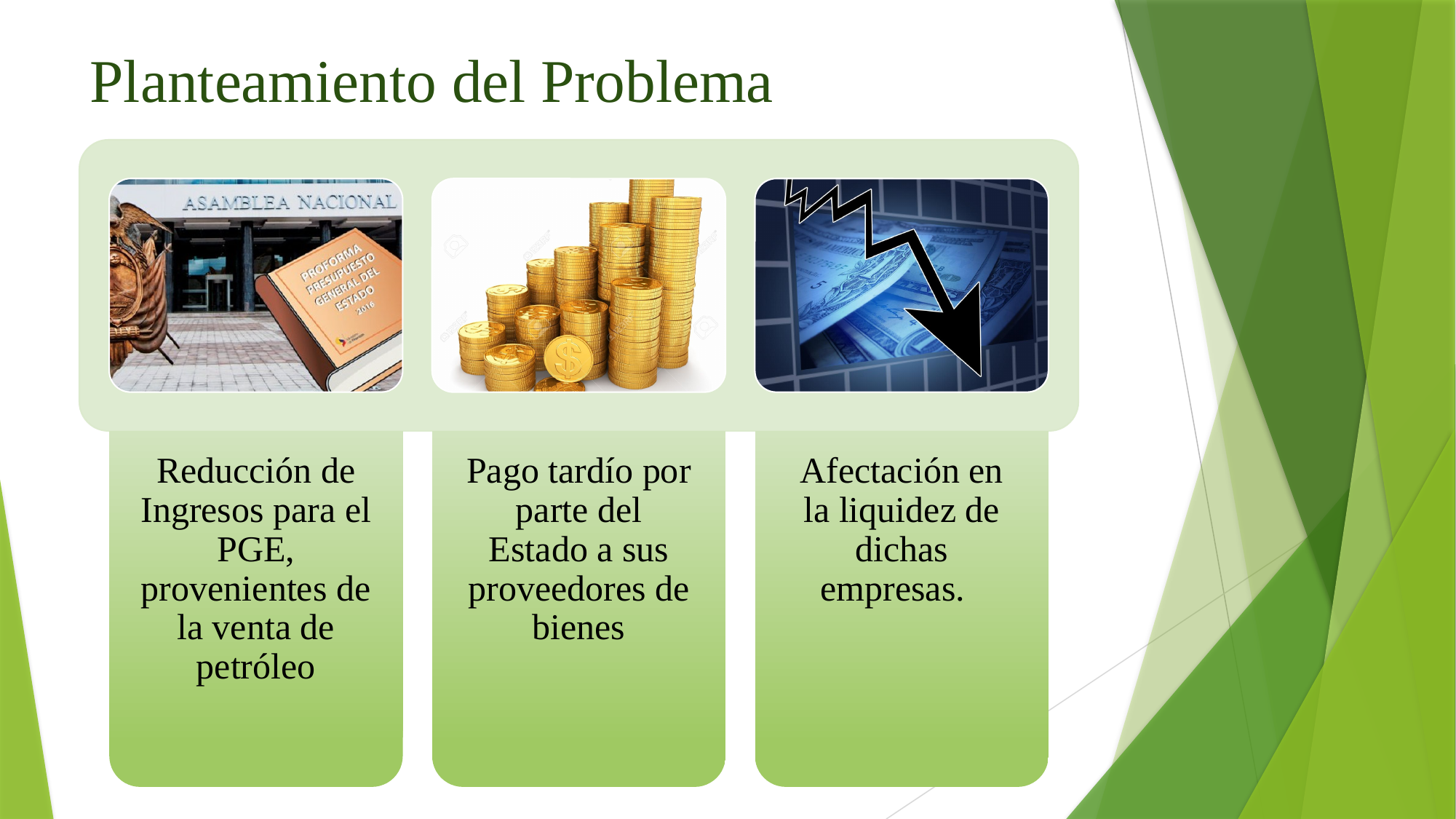

# Planteamiento del Problema
Reducción de Ingresos para el PGE, provenientes de la venta de petróleo
Pago tardío por parte del Estado a sus proveedores de bienes
Afectación en la liquidez de dichas empresas.